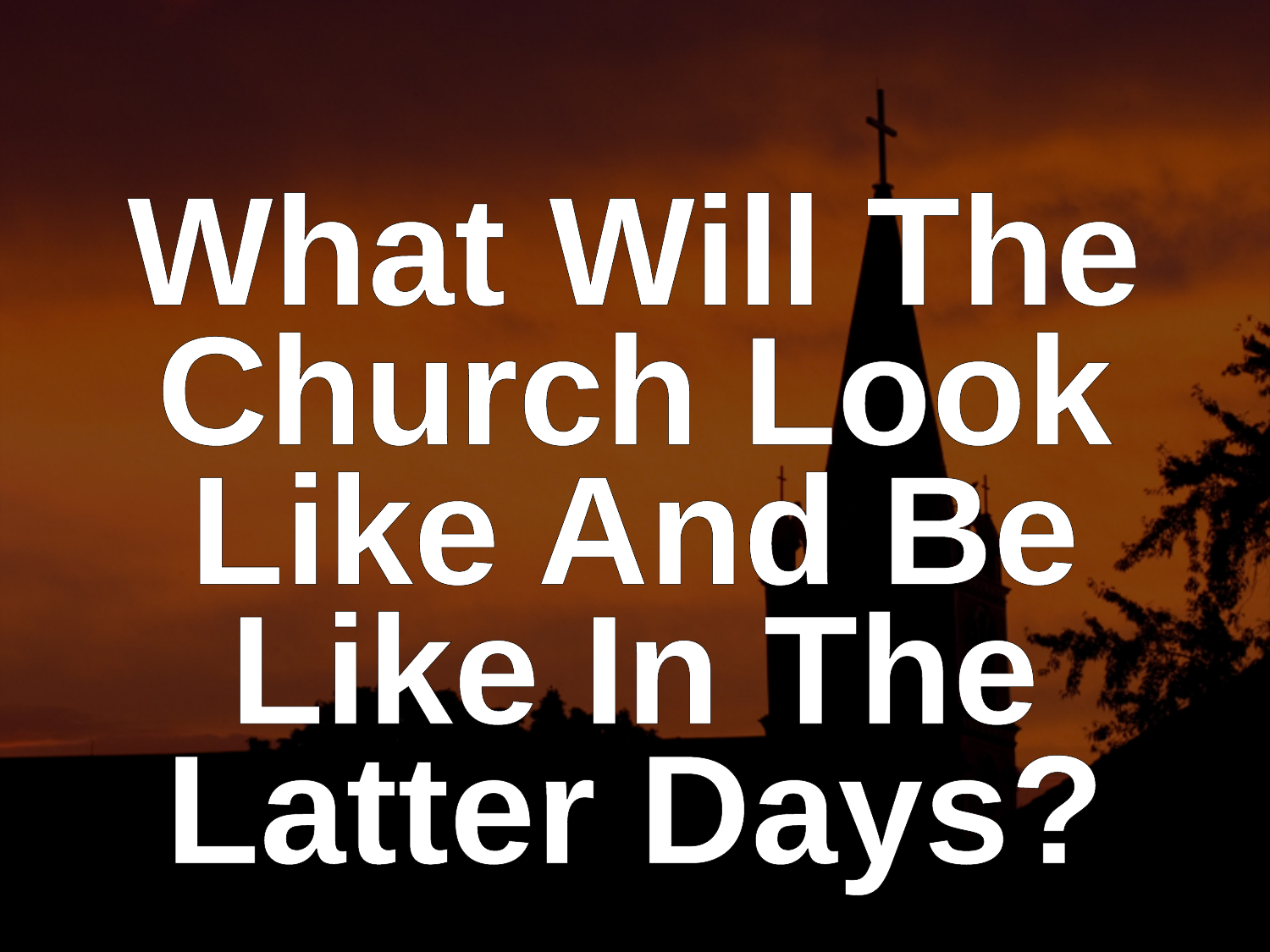

What Will The Church Look Like And Be Like In The Latter Days?